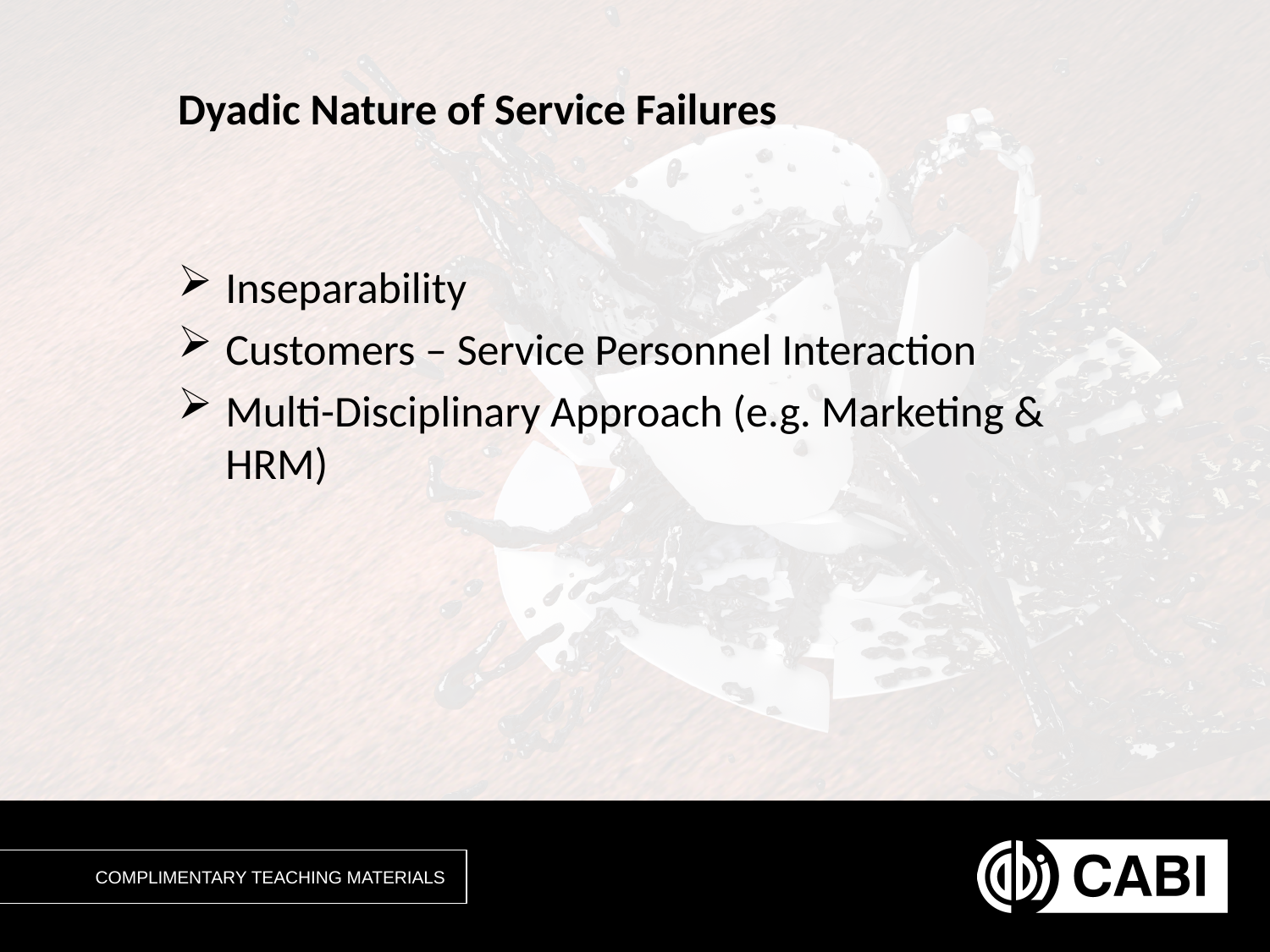

# Dyadic Nature of Service Failures

Inseparability
Customers – Service Personnel Interaction
Multi-Disciplinary Approach (e.g. Marketing & HRM)